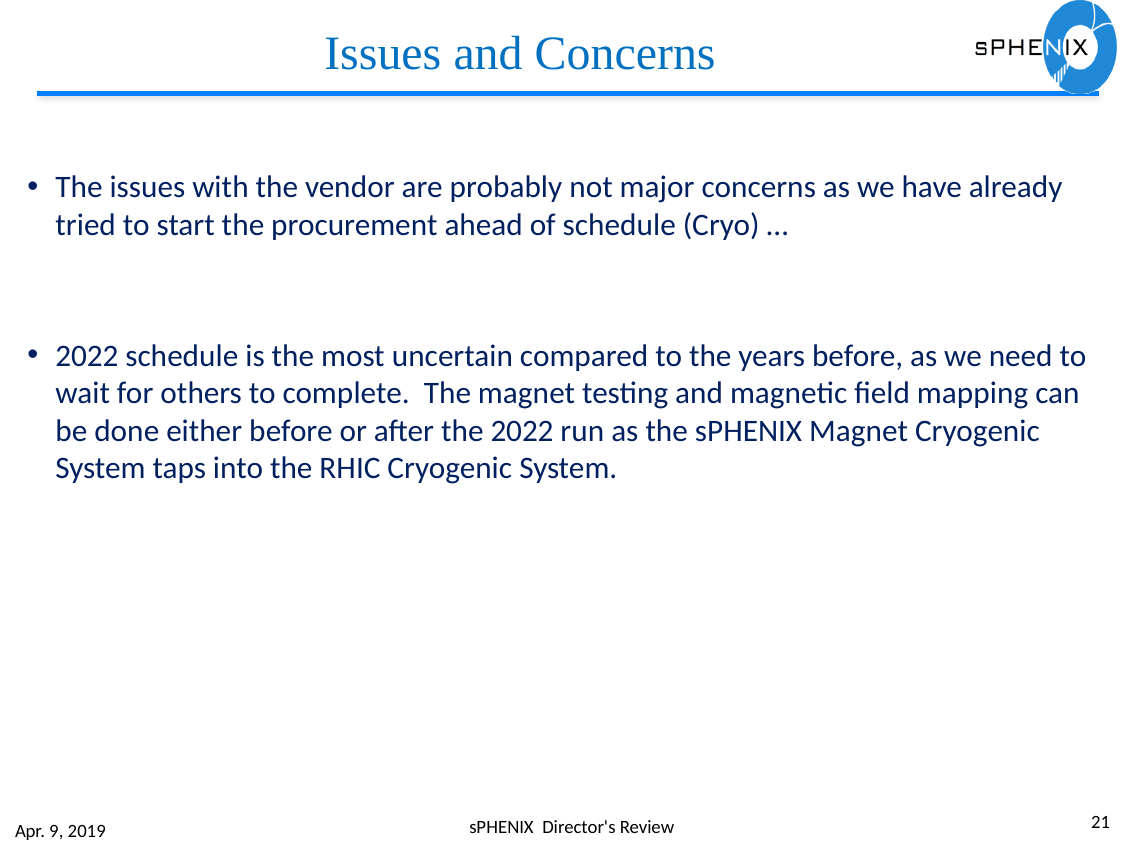

Issues and Concerns
The issues with the vendor are probably not major concerns as we have already tried to start the procurement ahead of schedule (Cryo) …

2022 schedule is the most uncertain compared to the years before, as we need to wait for others to complete.  The magnet testing and magnetic field mapping can be done either before or after the 2022 run as the sPHENIX Magnet Cryogenic System taps into the RHIC Cryogenic System.
21
sPHENIX  Director's Review
Apr. 9, 2019